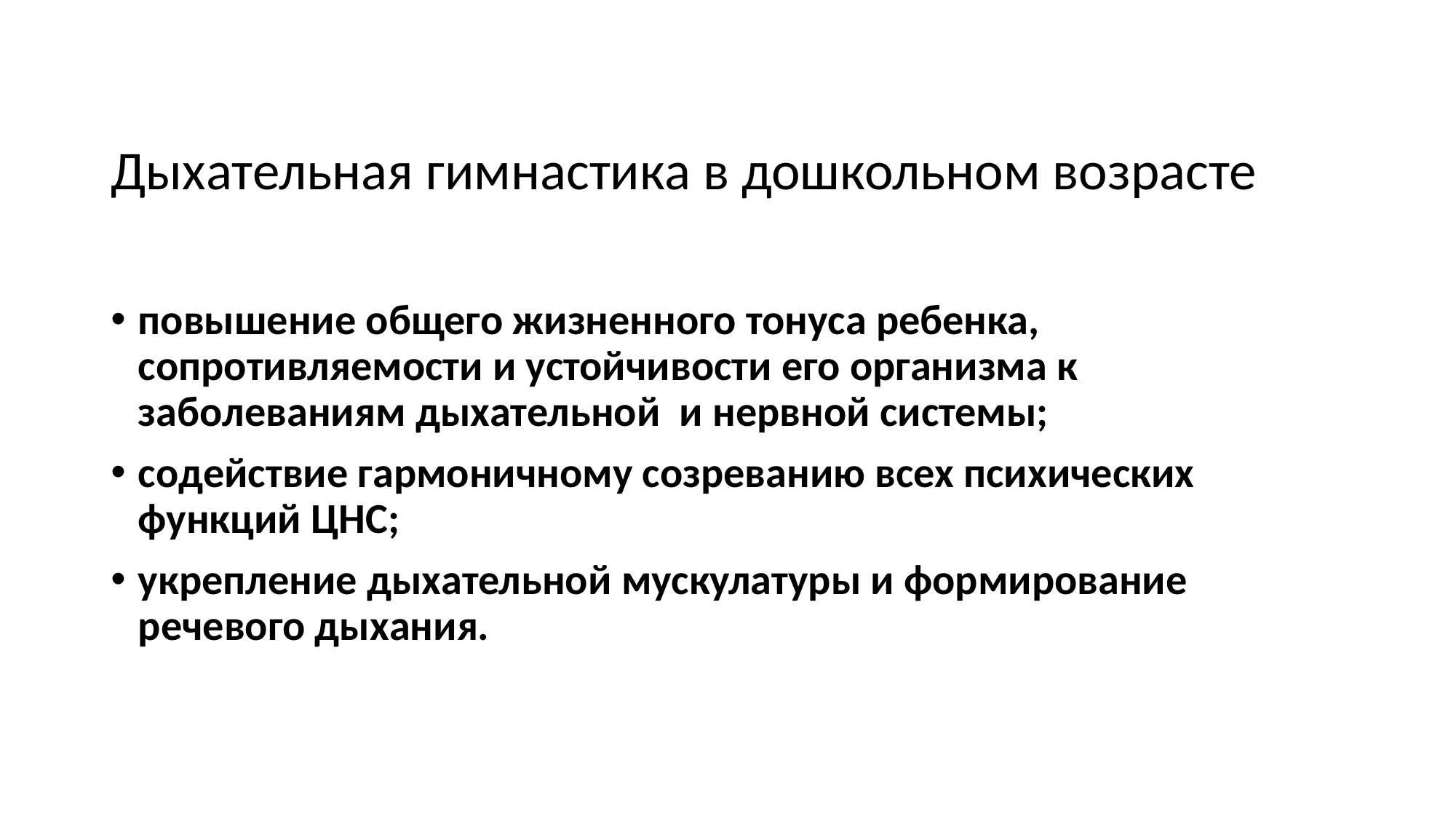

# Дыхательная гимнастика в дошкольном возрасте
повышение общего жизненного тонуса ребенка, сопротивляемости и устойчивости его организма к заболеваниям дыхательной  и нервной системы;
содействие гармоничному созреванию всех психических функций ЦНС;
укрепление дыхательной мускулатуры и формирование речевого дыхания.